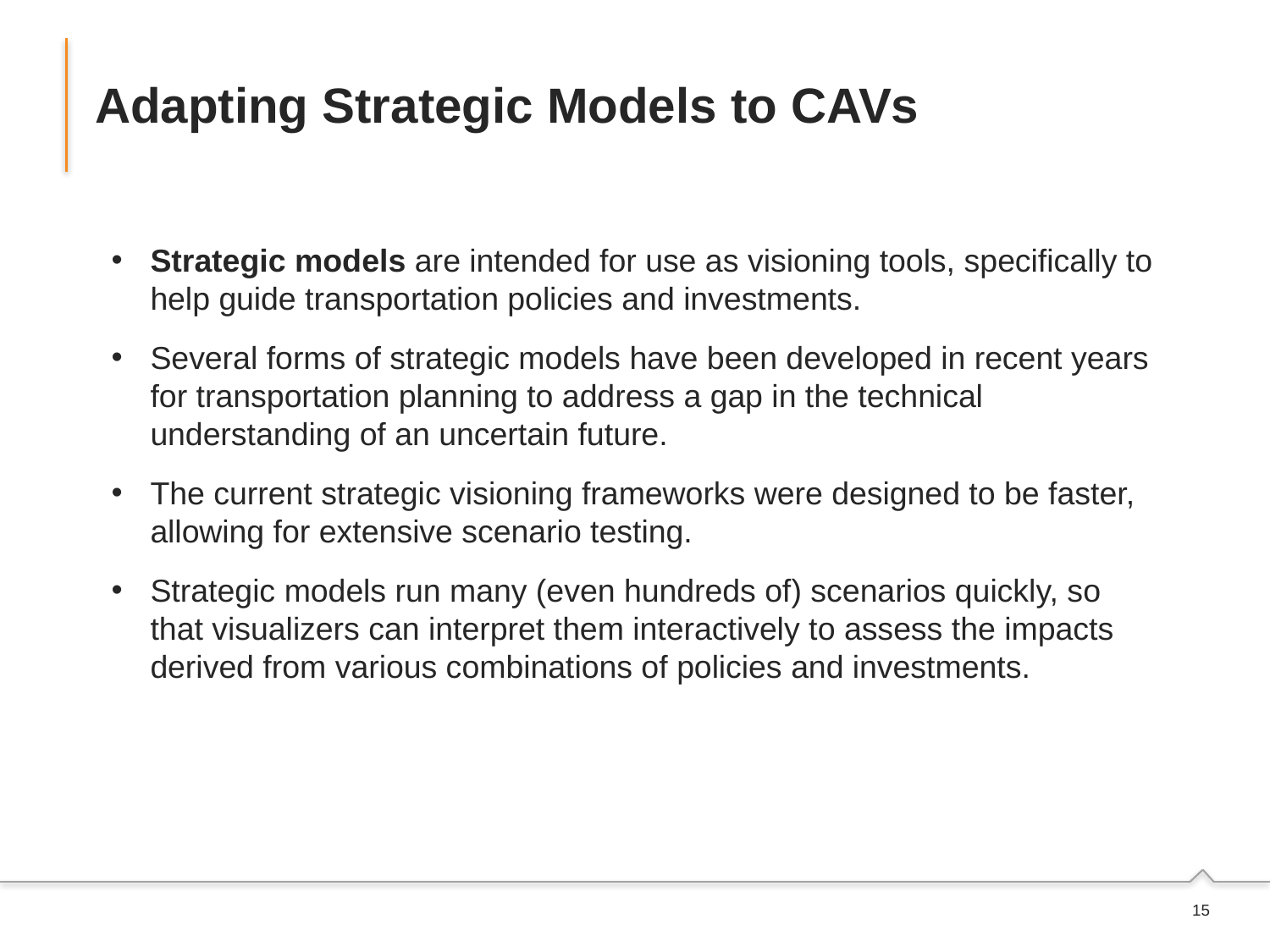

# Adapting Strategic Models to CAVs
Strategic models are intended for use as visioning tools, specifically to help guide transportation policies and investments.
Several forms of strategic models have been developed in recent years for transportation planning to address a gap in the technical understanding of an uncertain future.
The current strategic visioning frameworks were designed to be faster, allowing for extensive scenario testing.
Strategic models run many (even hundreds of) scenarios quickly, so that visualizers can interpret them interactively to assess the impacts derived from various combinations of policies and investments.